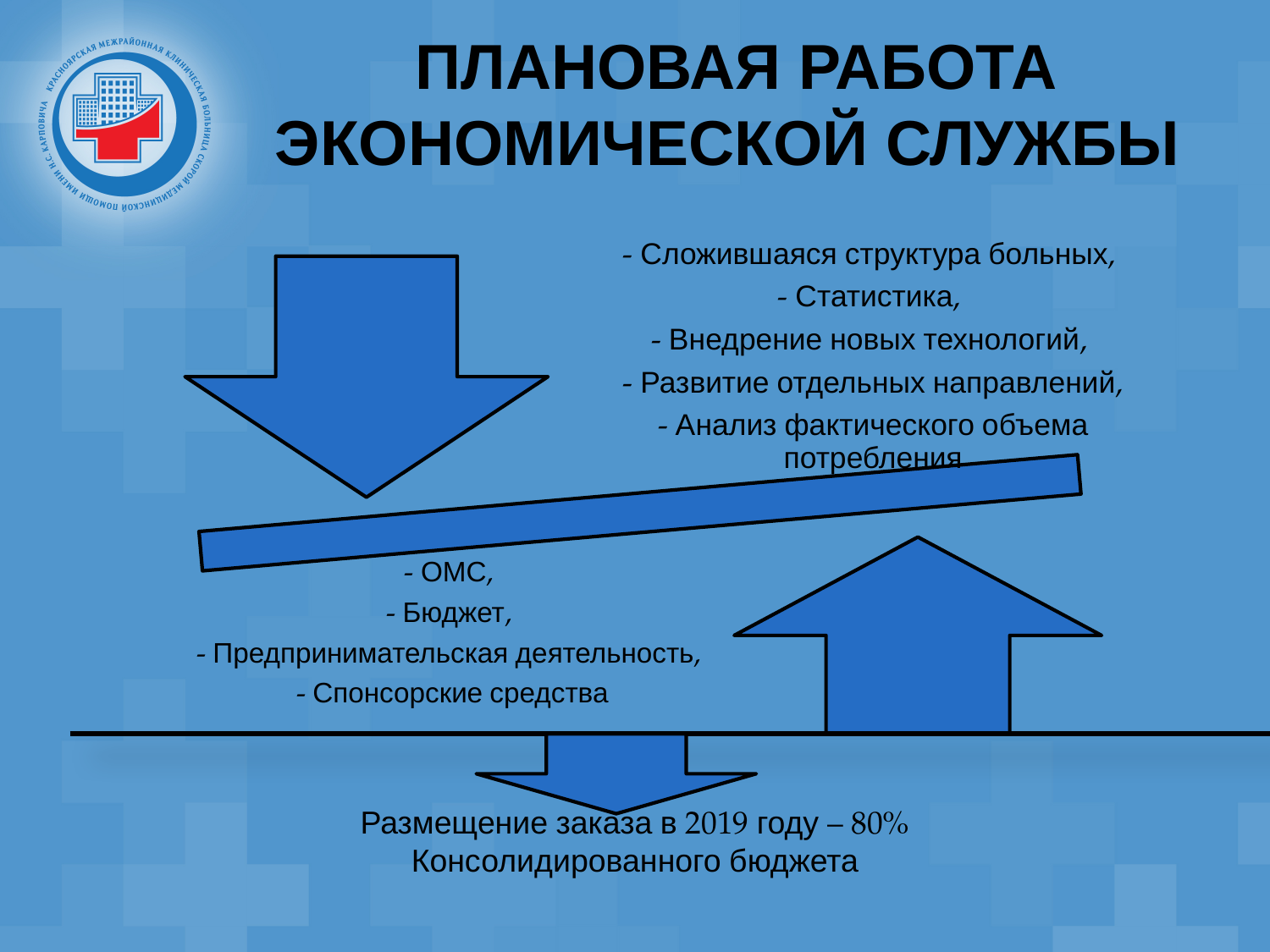

плановая работа экономической службы
- Сложившаяся структура больных,
- Статистика,
- Внедрение новых технологий,
- Развитие отдельных направлений,
- Анализ фактического объема потребления
- ОМС,
- Бюджет,
- Предпринимательская деятельность,
- Спонсорские средства

Размещение заказа в 2019 году – 80% Консолидированного бюджета